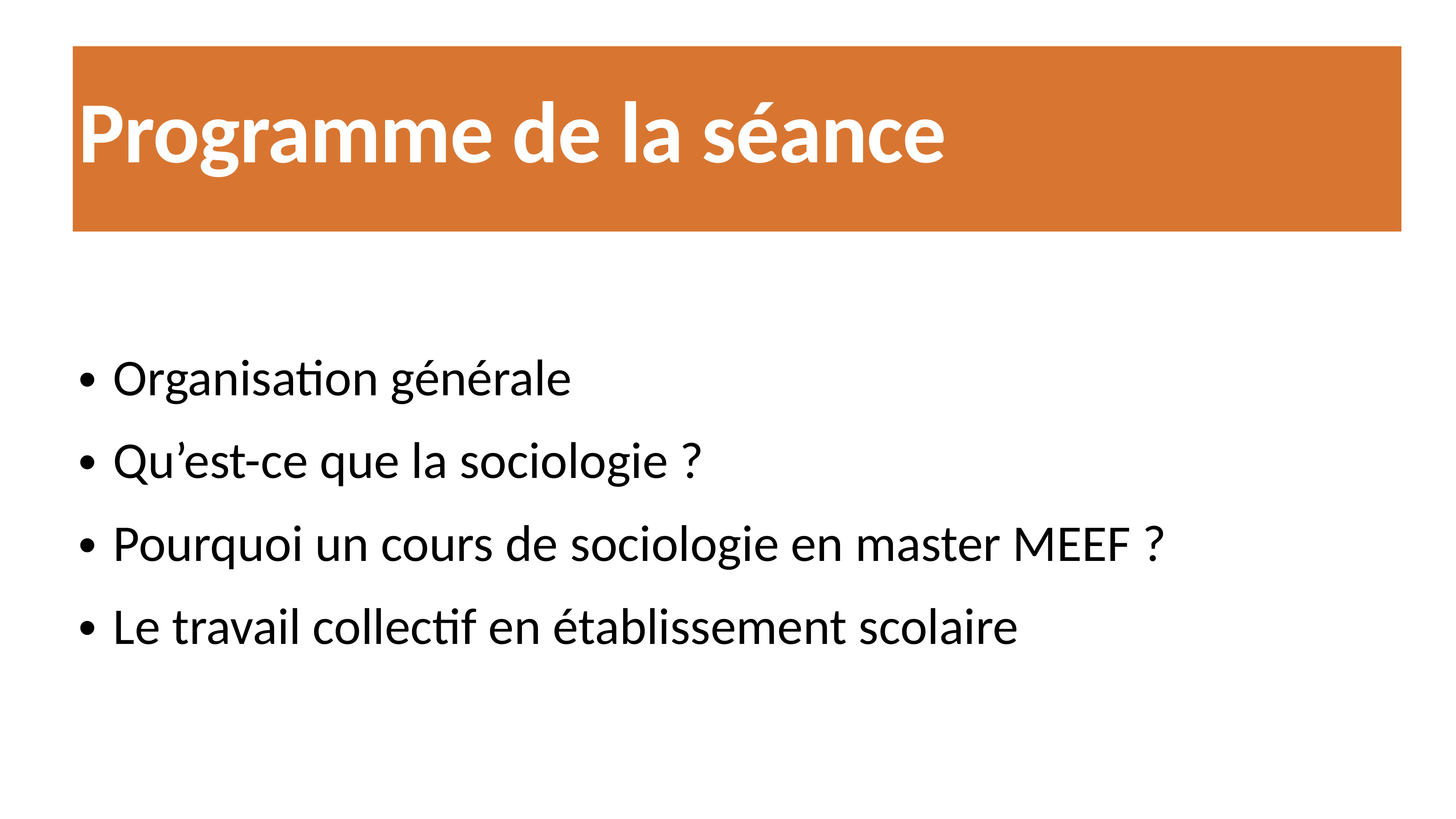

# Programme de la séance
Organisation générale
Qu’est-ce que la sociologie ?
Pourquoi un cours de sociologie en master MEEF ?
Le travail collectif en établissement scolaire